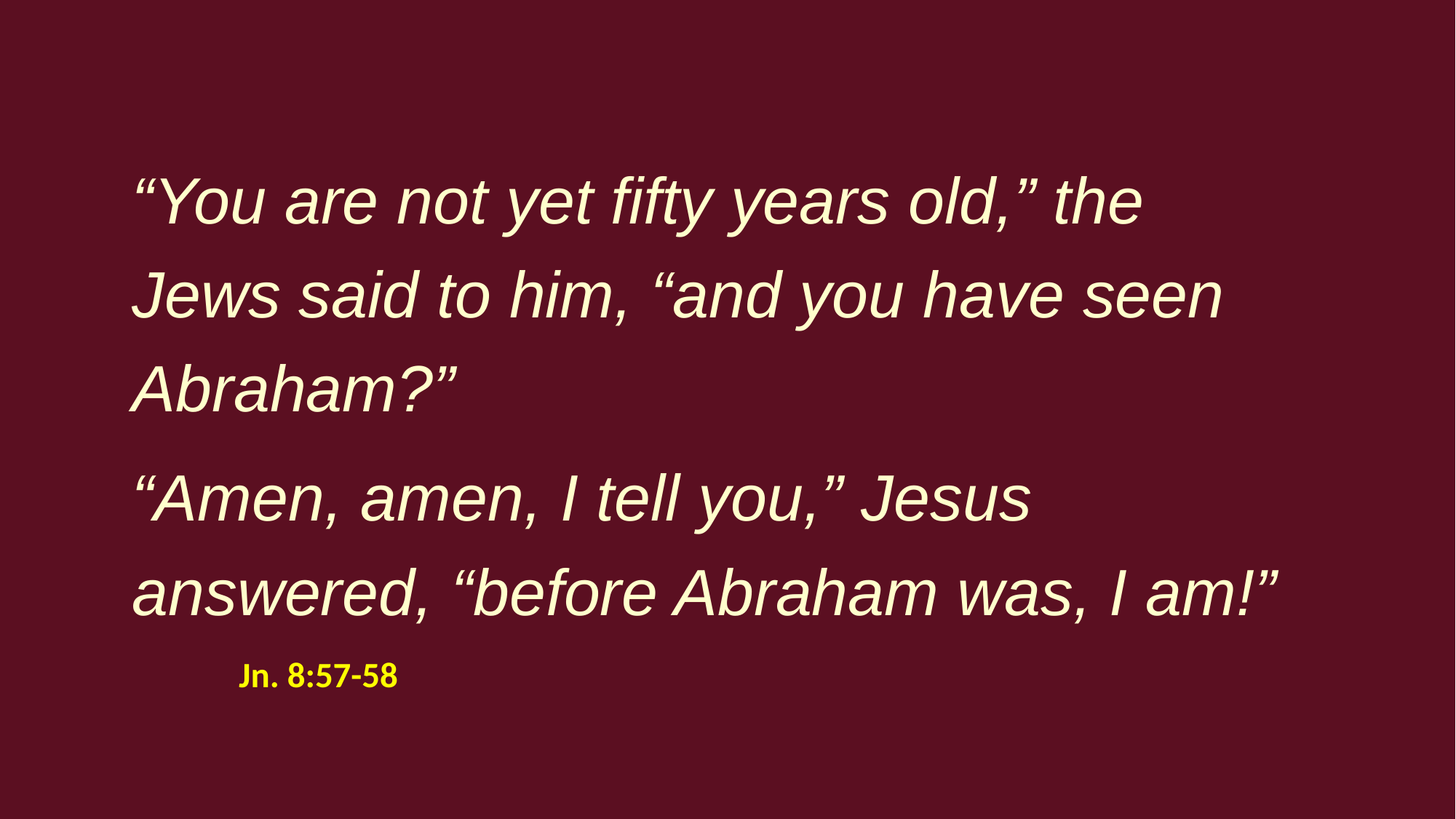

“You are not yet fifty years old,” the Jews said to him, “and you have seen Abraham?”
“Amen, amen, I tell you,” Jesus answered, “before Abraham was, I am!”
									Jn. 8:57-58